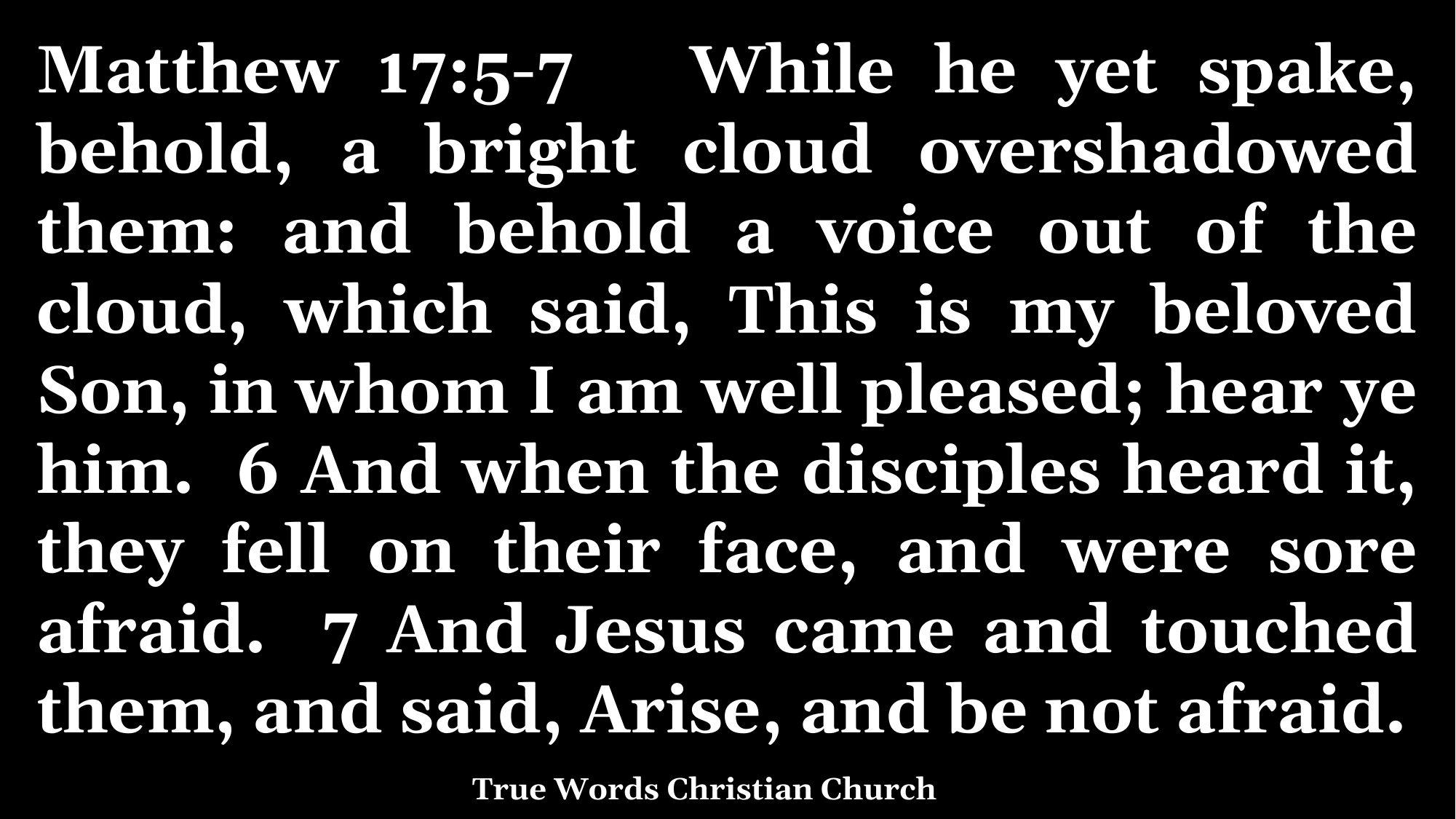

Matthew 17:5-7   While he yet spake, behold, a bright cloud overshadowed them: and behold a voice out of the cloud, which said, This is my beloved Son, in whom I am well pleased; hear ye him.  6 And when the disciples heard it, they fell on their face, and were sore afraid.  7 And Jesus came and touched them, and said, Arise, and be not afraid.
True Words Christian Church